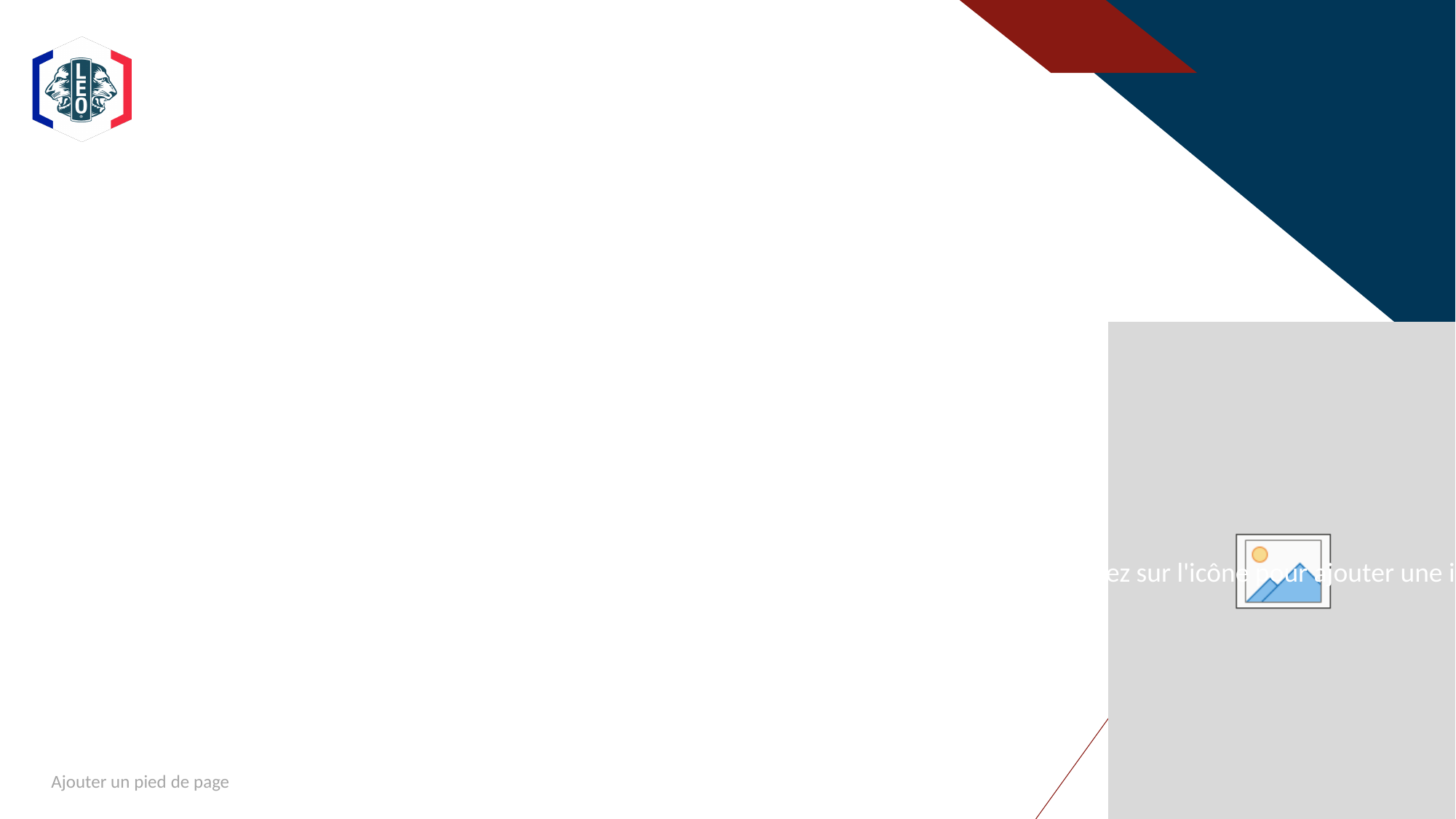

#

Ajouter un pied de page
3